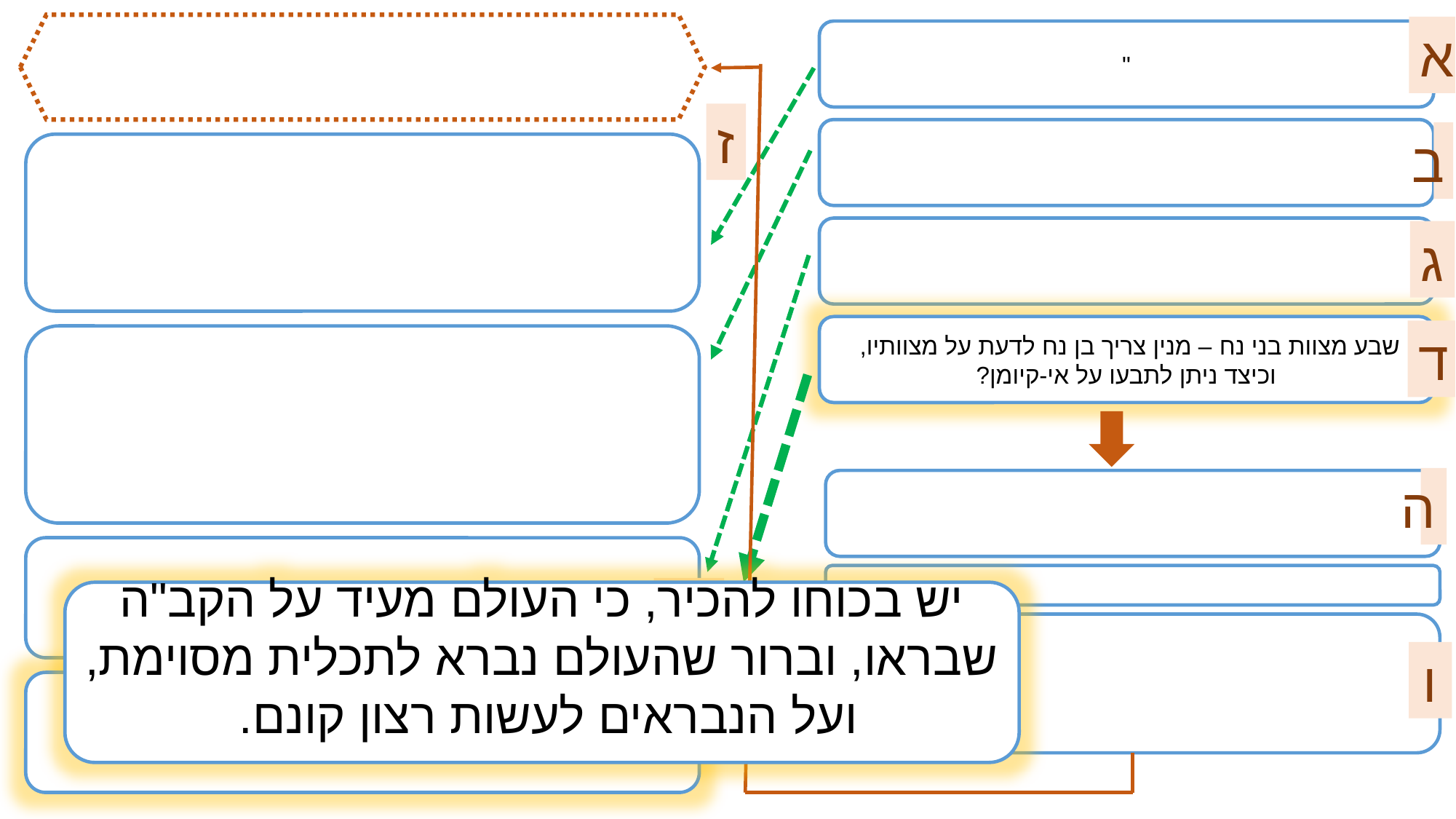

א
"
ז

ב

ג
שבע מצוות בני נח – מנין צריך בן נח לדעת על מצוותיו,
וכיצד ניתן לתבעו על אי-קיומן?
ד

ה

יא
יש בכוחו להכיר, כי העולם מעיד על הקב"ה שבראו, וברור שהעולם נברא לתכלית מסוימת, ועל הנבראים לעשות רצון קונם.

ו